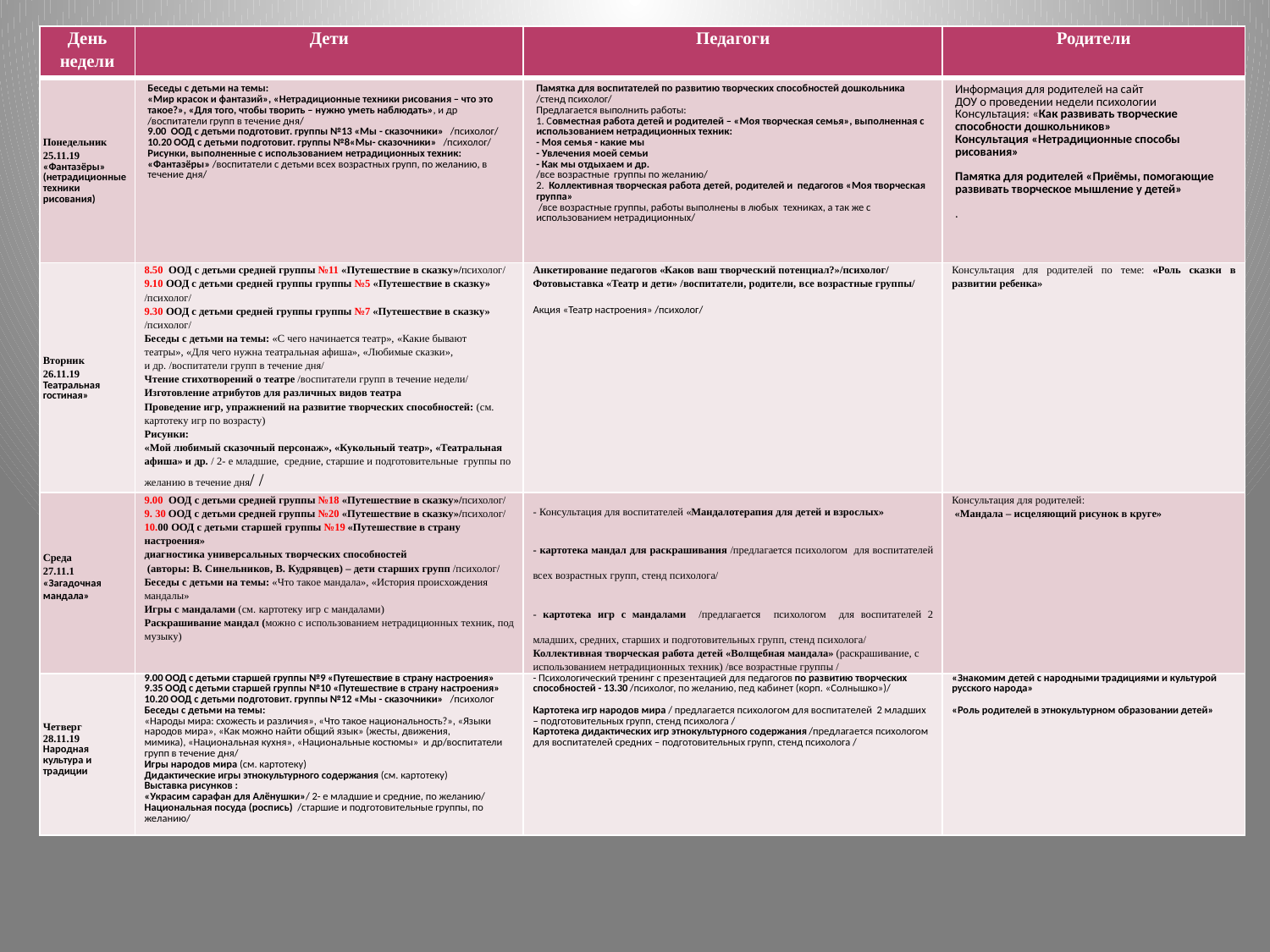

| День недели | Дети | Педагоги | Родители |
| --- | --- | --- | --- |
| Понедельник 25.11.19 «Фантазёры» (нетрадиционные техники рисования) | Беседы с детьми на темы:  «Мир красок и фантазий», «Нетрадиционные техники рисования – что это такое?», «Для того, чтобы творить – нужно уметь наблюдать», и др /воспитатели групп в течение дня/ 9.00 ООД с детьми подготовит. группы №13 «Мы - сказочники» /психолог/ 10.20 ООД с детьми подготовит. группы №8«Мы- сказочники» /психолог/ Рисунки, выполненные с использованием нетрадиционных техник:  «Фантазёры» /воспитатели с детьми всех возрастных групп, по желанию, в течение дня/ | Памятка для воспитателей по развитию творческих способностей дошкольника /стенд психолог/ Предлагается выполнить работы: 1. Совместная работа детей и родителей – «Моя творческая семья», выполненная с использованием нетрадиционных техник: - Моя семья - какие мы - Увлечения моей семьи - Как мы отдыхаем и др. /все возрастные группы по желанию/ 2. Коллективная творческая работа детей, родителей и педагогов «Моя творческая группа» /все возрастные группы, работы выполнены в любых техниках, а так же с использованием нетрадиционных/ | Информация для родителей на сайт ДОУ о проведении недели психологии Консультация: «Как развивать творческие способности дошкольников» Консультация «Нетрадиционные способы рисования»   Памятка для родителей «Приёмы, помогающие развивать творческое мышление у детей»   . |
| Вторник 26.11.19 Театральная гостиная» | 8.50 ООД с детьми средней группы №11 «Путешествие в сказку»/психолог/ 9.10 ООД с детьми средней группы группы №5 «Путешествие в сказку» /психолог/ 9.30 ООД с детьми средней группы группы №7 «Путешествие в сказку» /психолог/ Беседы с детьми на темы: «С чего начинается театр», «Какие бывают театры», «Для чего нужна театральная афиша», «Любимые сказки»,  и др. /воспитатели групп в течение дня/ Чтение стихотворений о театре /воспитатели групп в течение недели/ Изготовление атрибутов для различных видов театра Проведение игр, упражнений на развитие творческих способностей: (см. картотеку игр по возрасту) Рисунки:  «Мой любимый сказочный персонаж», «Кукольный театр», «Театральная афиша» и др. / 2- е младшие, средние, старшие и подготовительные группы по желанию в течение дня/ / | Анкетирование педагогов «Каков ваш творческий потенциал?»/психолог/ Фотовыставка «Театр и дети» /воспитатели, родители, все возрастные группы/ Акция «Театр настроения» /психолог/ | Консультация для родителей по теме: «Роль сказки в развитии ребенка» |
| Среда 27.11.1 «Загадочная мандала» | 9.00 ООД с детьми средней группы №18 «Путешествие в сказку»/психолог/ 9. 30 ООД с детьми средней группы №20 «Путешествие в сказку»/психолог/ 10.00 ООД с детьми старшей группы №19 «Путешествие в страну настроения» диагностика универсальных творческих способностей (авторы: В. Синельников, В. Кудрявцев) – дети старших групп /психолог/ Беседы с детьми на темы: «Что такое мандала», «История происхождения мандалы» Игры с мандалами (см. картотеку игр с мандалами) Раскрашивание мандал (можно с использованием нетрадиционных техник, под музыку) | - Консультация для воспитателей «Мандалотерапия для детей и взрослых» - картотека мандал для раскрашивания /предлагается психологом для воспитателей всех возрастных групп, стенд психолога/ - картотека игр с мандалами /предлагается психологом для воспитателей 2 младших, средних, старших и подготовительных групп, стенд психолога/ Коллективная творческая работа детей «Волщебная мандала» (раскрашивание, с использованием нетрадиционных техник) /все возрастные группы / | Консультация для родителей: «Мандала – исцеляющий рисунок в круге» |
| Четверг 28.11.19 Народная культура и традиции | 9.00 ООД с детьми старшей группы №9 «Путешествие в страну настроения» 9.35 ООД с детьми старшей группы №10 «Путешествие в страну настроения» 10.20 ООД с детьми подготовит. группы №12 «Мы - сказочники» /психолог Беседы с детьми на темы:  «Народы мира: схожесть и различия», «Что такое национальность?», «Языки народов мира», «Как можно найти общий язык» (жесты, движения, мимика), «Национальная кухня», «Национальные костюмы» и др/воспитатели групп в течение дня/  Игры народов мира (см. картотеку) Дидактические игры этнокультурного содержания (см. картотеку) Выставка рисунков : «Украсим сарафан для Алёнушки»/ 2- е младшие и средние, по желанию/ Национальная посуда (роспись) /старшие и подготовительные группы, по желанию/ | - Психологический тренинг с презентацией для педагогов по развитию творческих способностей - 13.30 /психолог, по желанию, пед кабинет (корп. «Солнышко»)/   Картотека игр народов мира / предлагается психологом для воспитателей 2 младших – подготовительных групп, стенд психолога / Картотека дидактических игр этнокультурного содержания /предлагается психологом для воспитателей средних – подготовительных групп, стенд психолога / | «Знакомим детей с народными традициями и культурой русского народа»   «Роль родителей в этнокультурном образовании детей» |